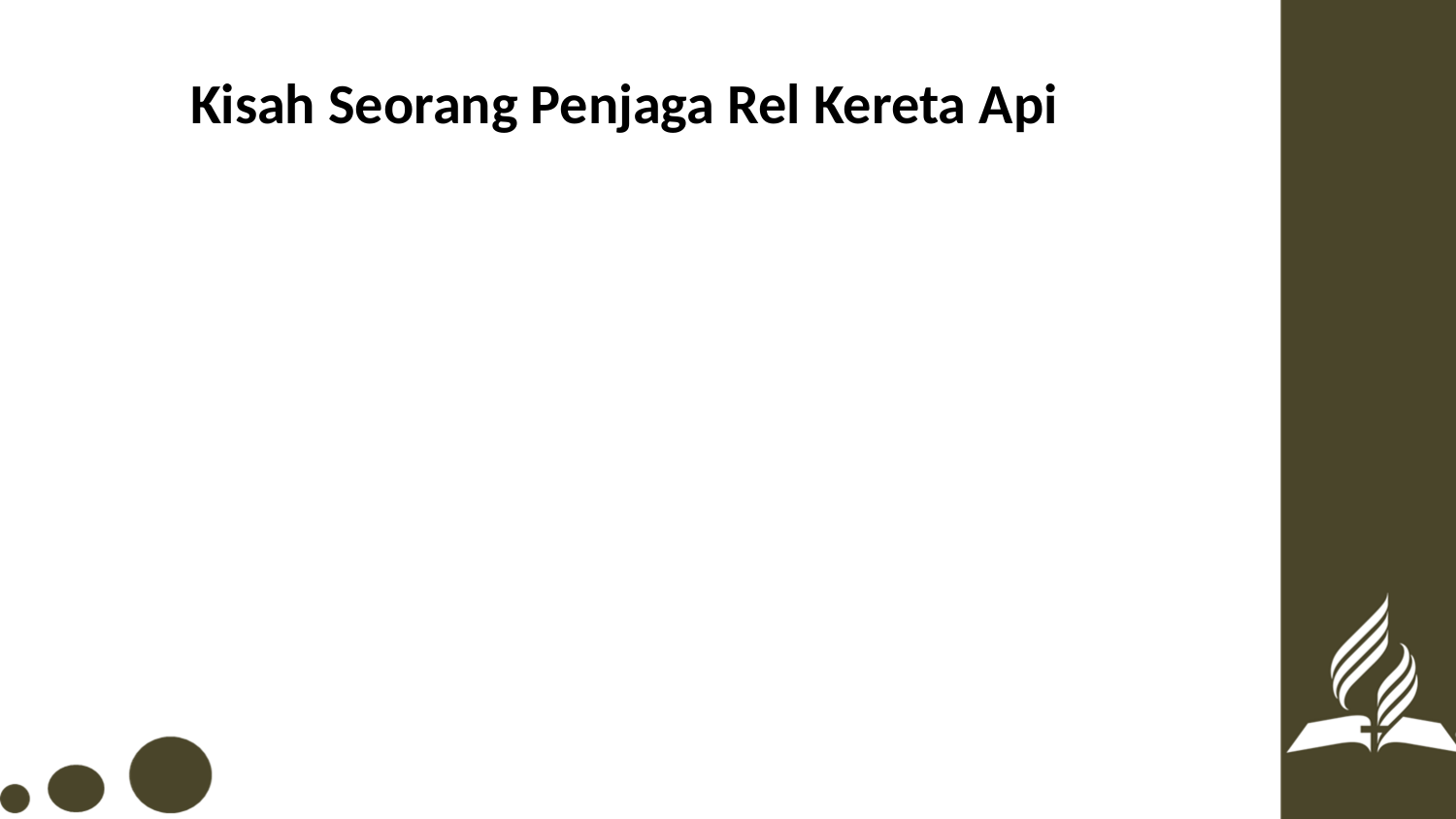

# Kisah Seorang Penjaga Rel Kereta Api